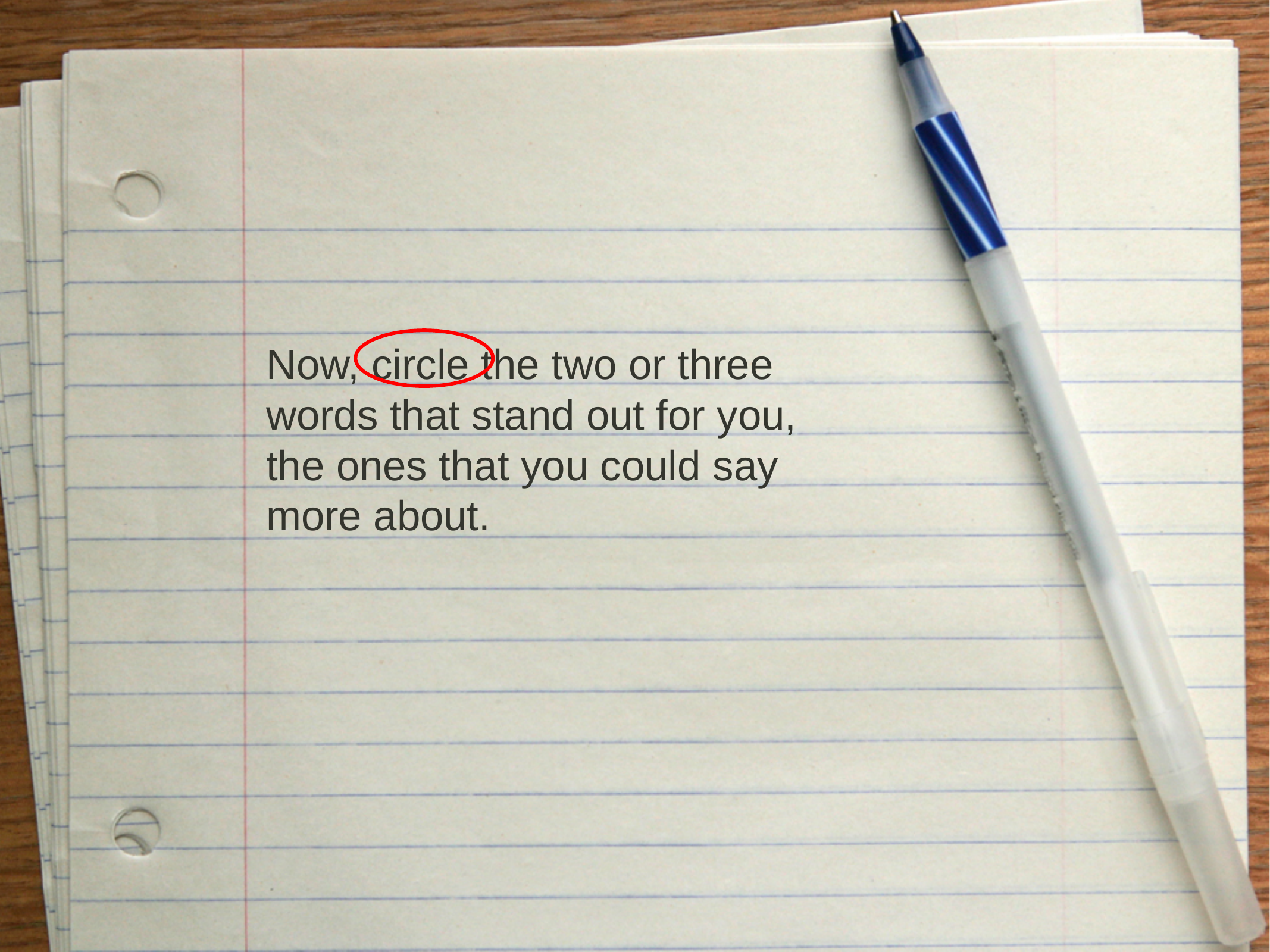

Now, circle the two or three words that stand out for you, the ones that you could say more about.